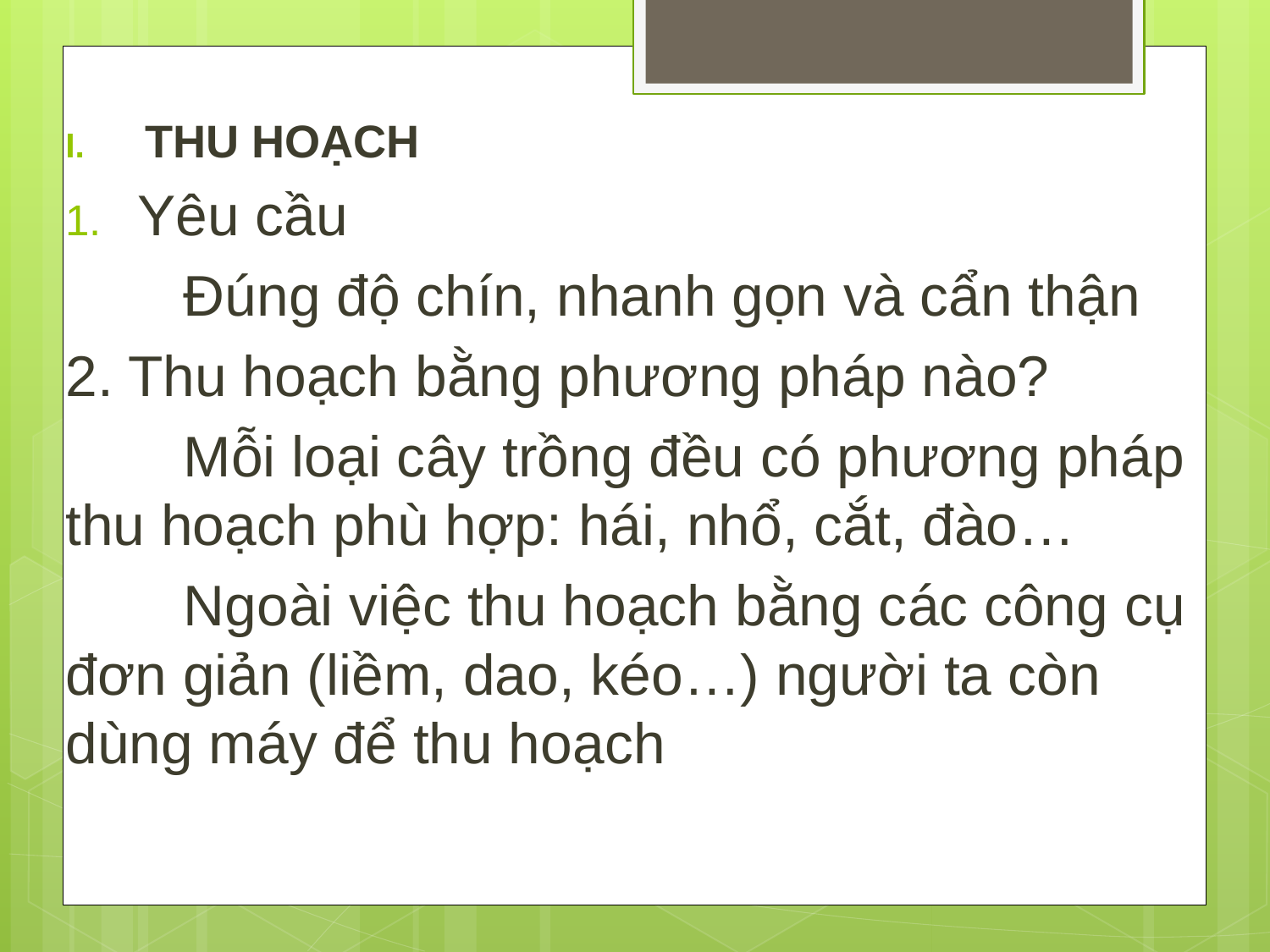

THU HOẠCH
Yêu cầu
	Đúng độ chín, nhanh gọn và cẩn thận
2. Thu hoạch bằng phương pháp nào?
	Mỗi loại cây trồng đều có phương pháp thu hoạch phù hợp: hái, nhổ, cắt, đào…
	Ngoài việc thu hoạch bằng các công cụ đơn giản (liềm, dao, kéo…) người ta còn dùng máy để thu hoạch